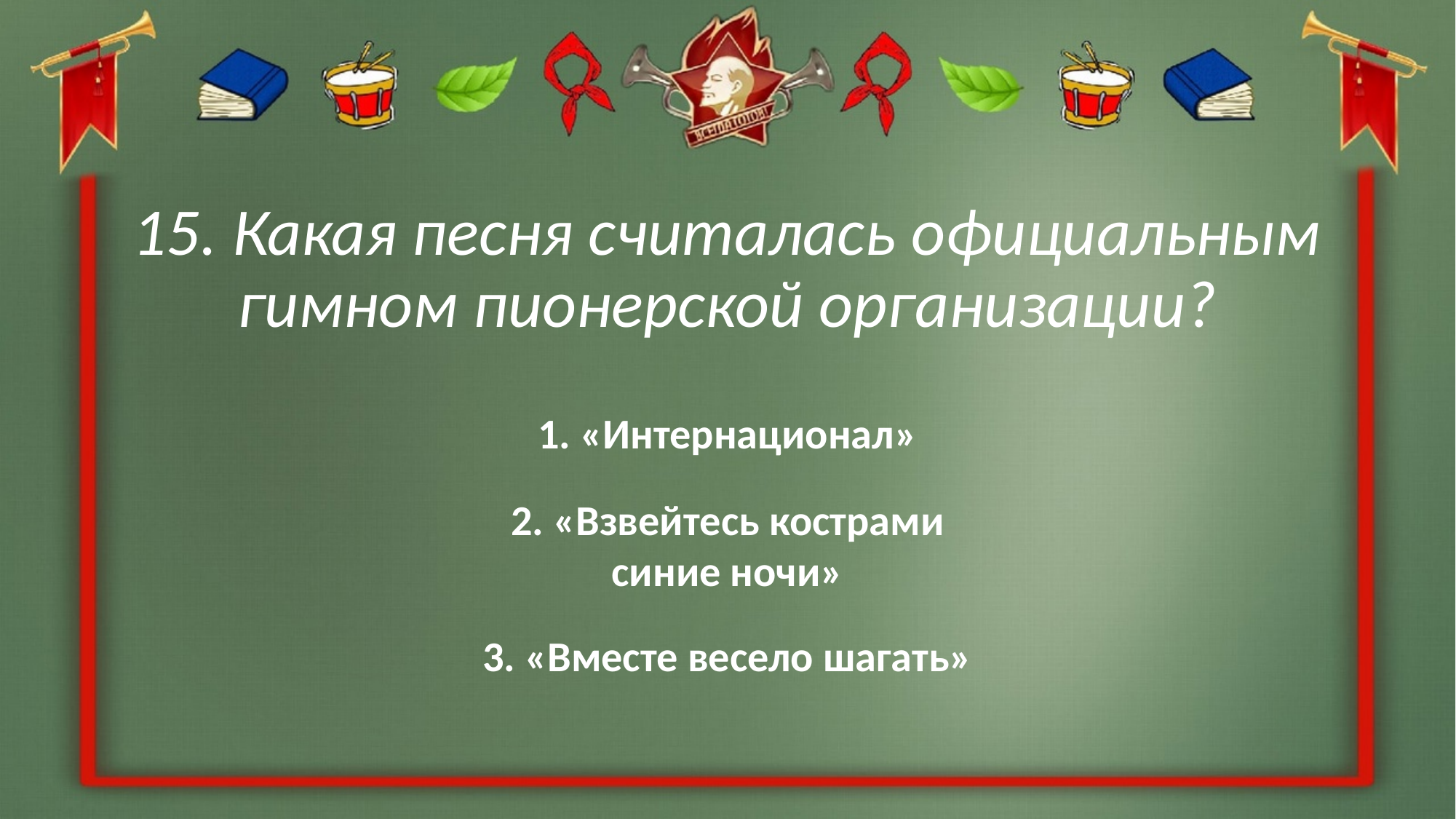

# 15. Какая песня считалась официальным гимном пионерской организации?
1. «Интернационал»
2. «Взвейтесь кострами синие ночи»
3. «Вместе весело шагать»